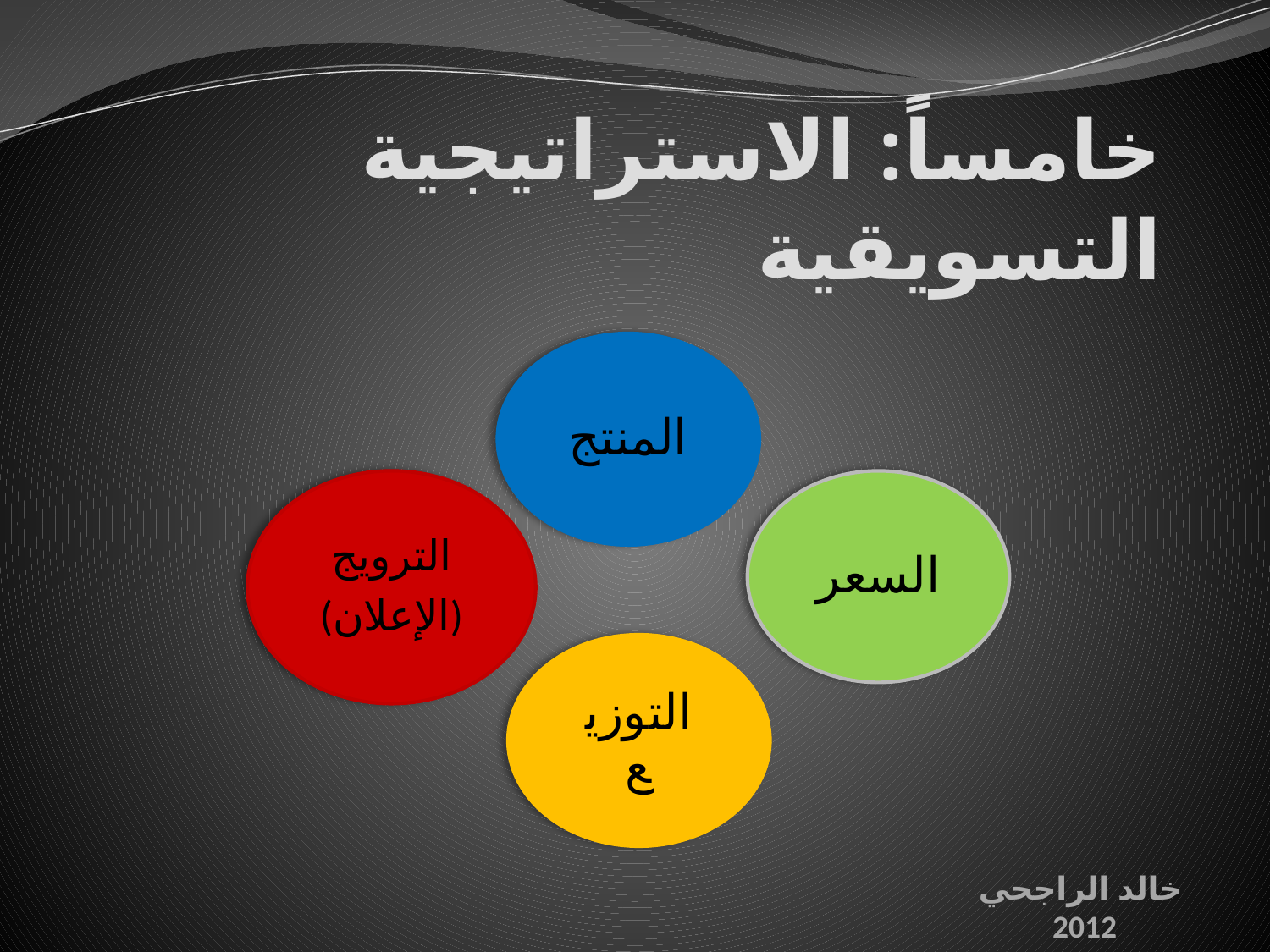

# خامساً: الاستراتيجية التسويقية
المنتج
الترويج
(الإعلان)
السعر
التوزيع
خالد الراجحي
2012